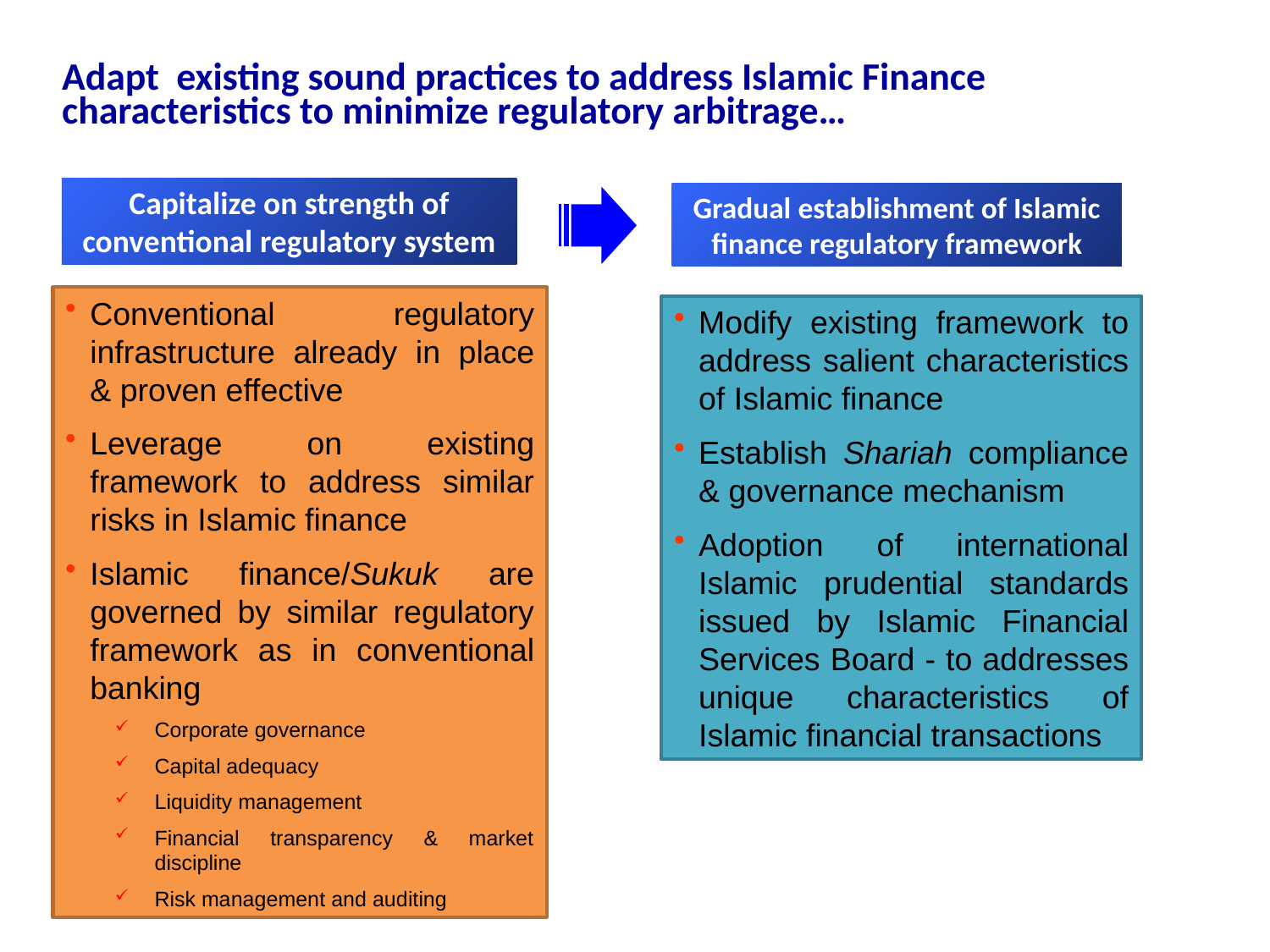

Adapt  existing sound practices to address Islamic Finance
characteristics to minimize regulatory arbitrage…
Capitalize on strength of conventional regulatory system
Gradual establishment of Islamic finance regulatory framework

Conventional regulatory infrastructure already in place & proven effective
Leverage on existing framework to address similar risks in Islamic finance
Islamic finance/Sukuk are governed by similar regulatory framework as in conventional banking
Corporate governance
Capital adequacy
Liquidity management
Financial transparency & market discipline
Risk management and auditing
Modify existing framework to address salient characteristics of Islamic finance
Establish Shariah compliance & governance mechanism
Adoption of international Islamic prudential standards issued by Islamic Financial Services Board - to addresses unique characteristics of Islamic financial transactions